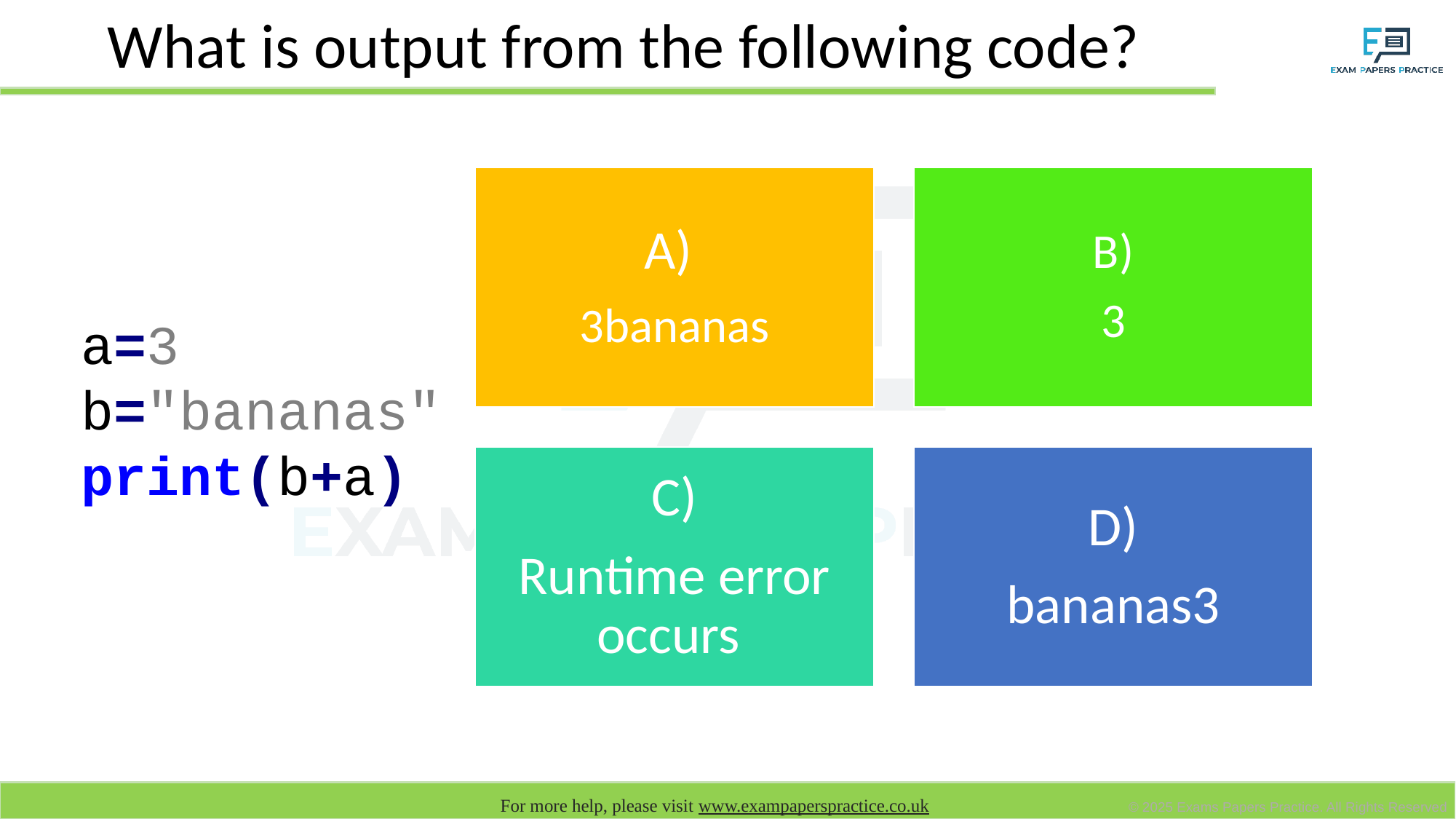

# What is output from the following code?
A)
3bananas
B)
3
C)
Runtime error occurs
D)
bananas3
a=3
b="bananas"
print(b+a)